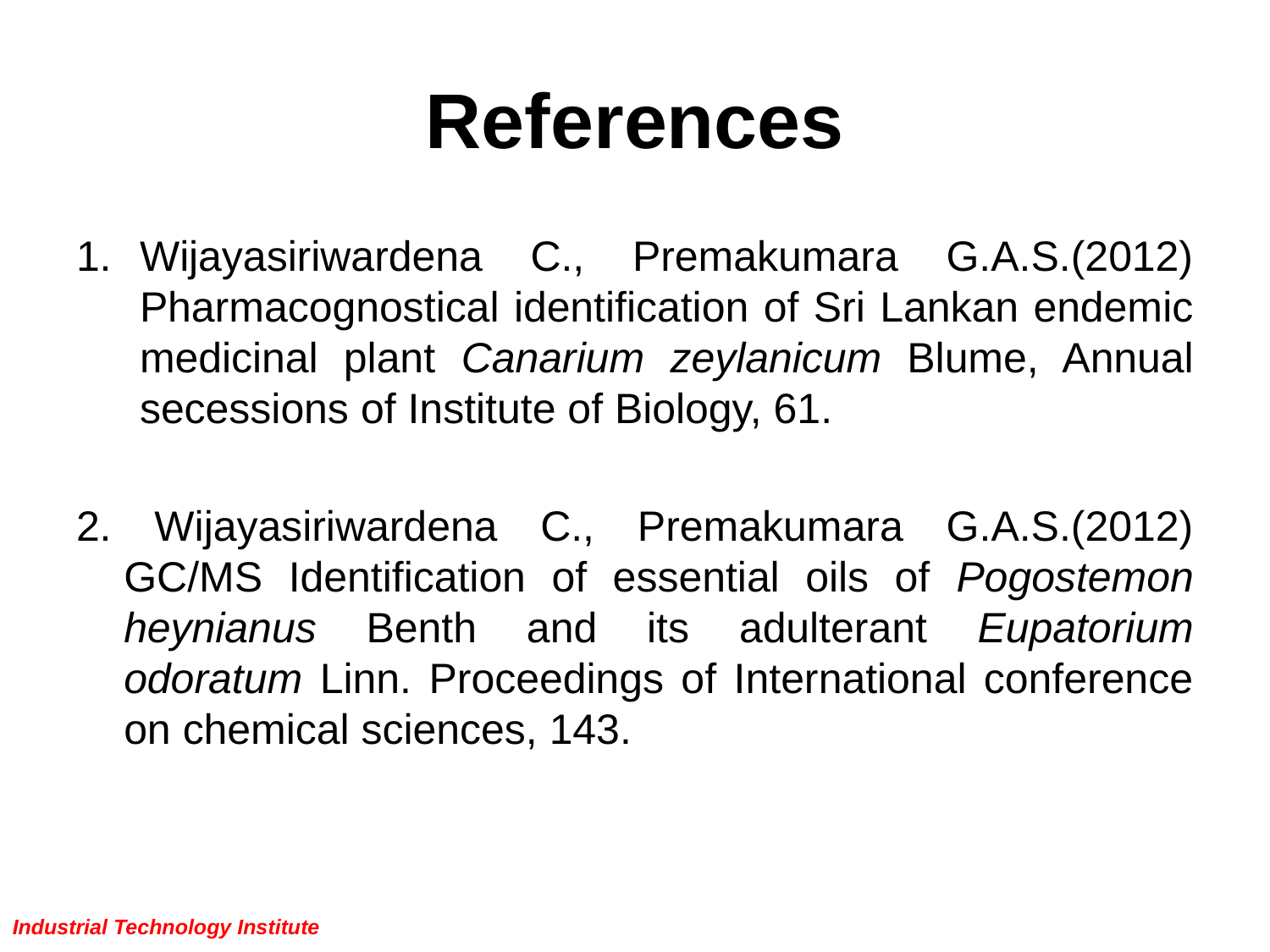

# References
Wijayasiriwardena C., Premakumara G.A.S.(2012) Pharmacognostical identification of Sri Lankan endemic medicinal plant Canarium zeylanicum Blume, Annual secessions of Institute of Biology, 61.

2. Wijayasiriwardena C., Premakumara G.A.S.(2012) GC/MS Identification of essential oils of Pogostemon heynianus Benth and its adulterant Eupatorium odoratum Linn. Proceedings of International conference on chemical sciences, 143.

Industrial Technology Institute